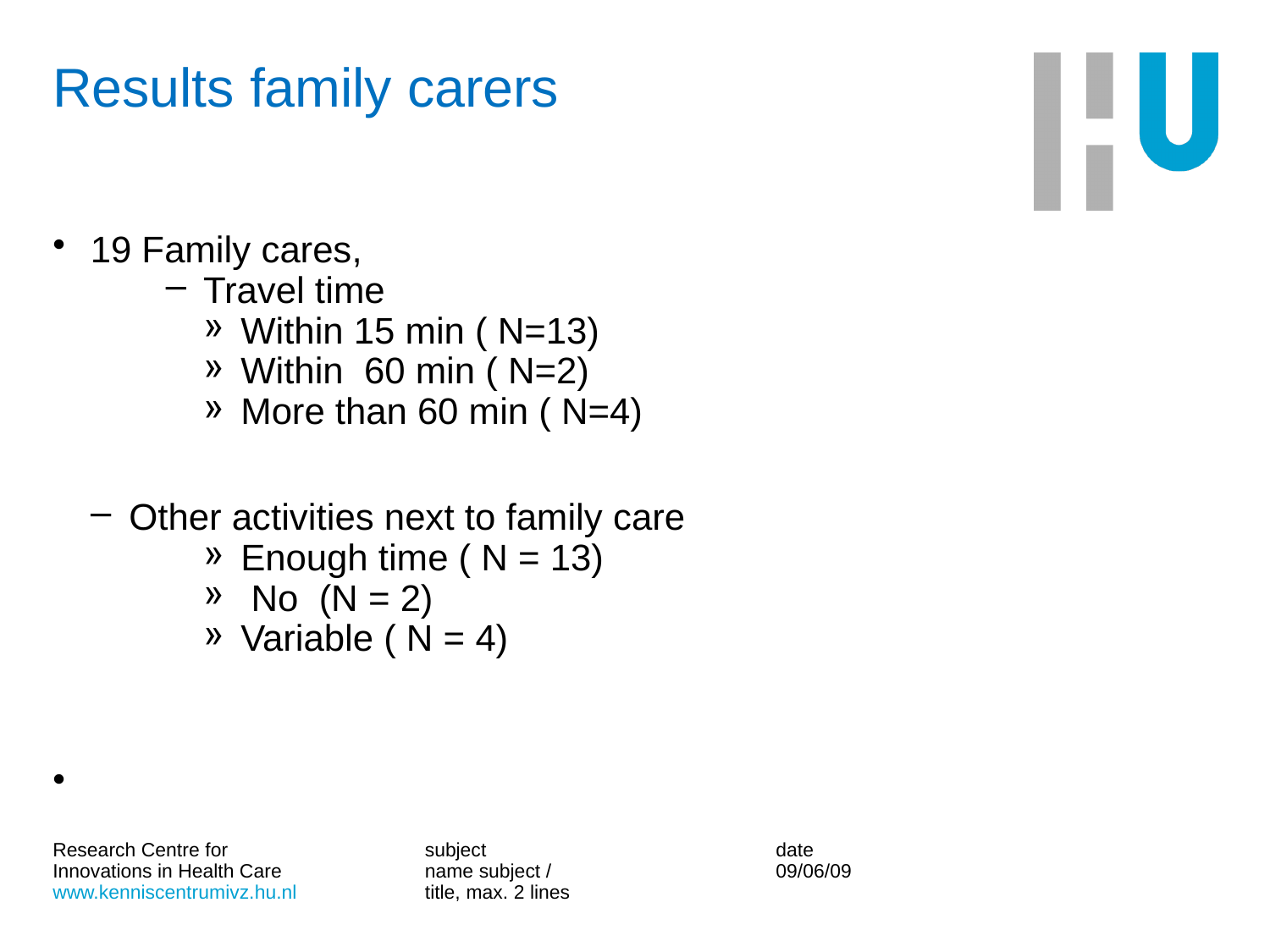

# Results family carers
19 Family cares,
Travel time
Within 15 min ( N=13)
Within  60 min ( N=2)
More than 60 min ( N=4)

Other activities next to family care
Enough time ( N = 13)
 No  (N = 2)
Variable ( N = 4)

subject
name subject /                    title, max. 2 lines
date
09/06/09